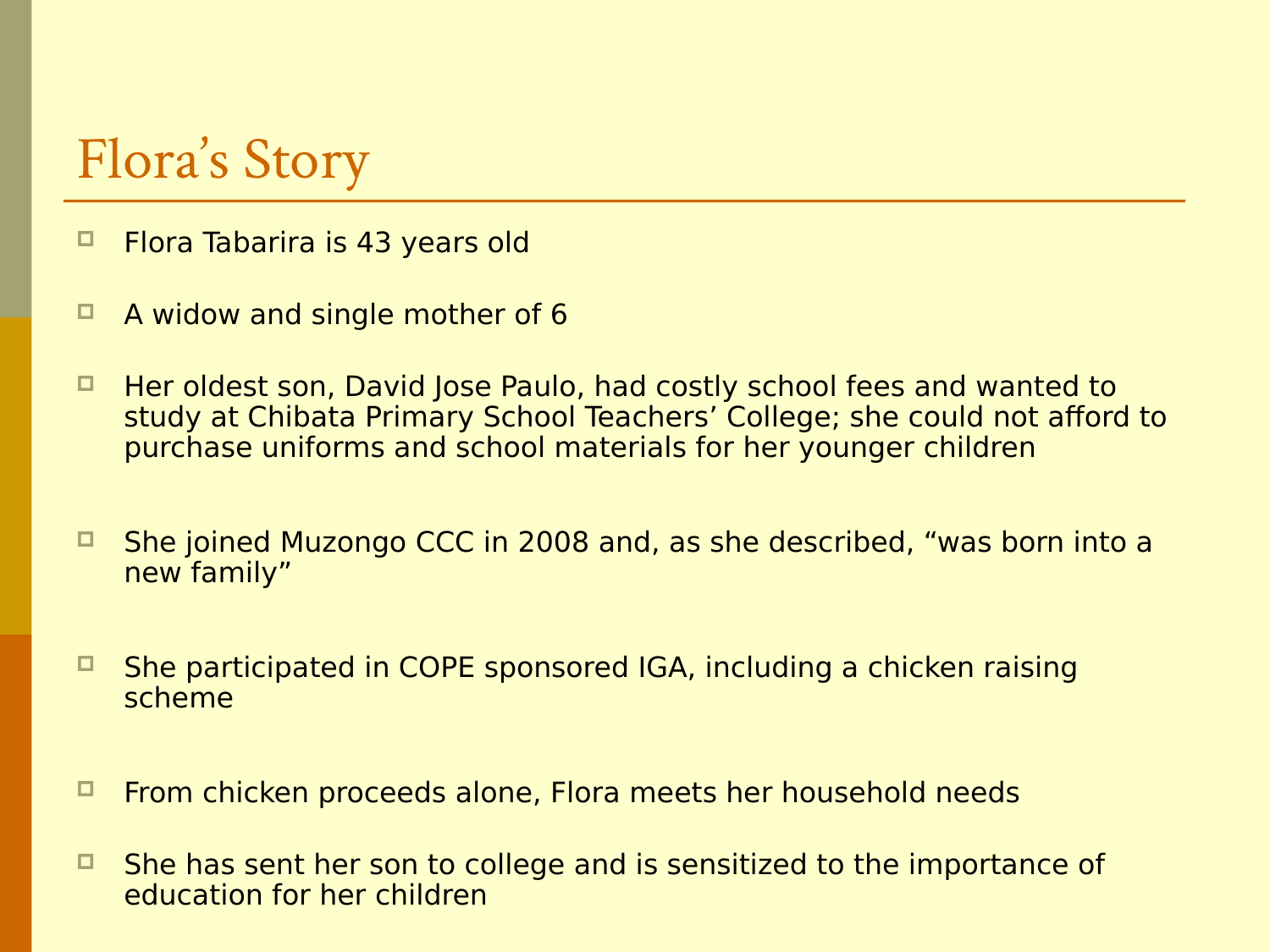

# Flora’s Story
Flora Tabarira is 43 years old

A widow and single mother of 6

Her oldest son, David Jose Paulo, had costly school fees and wanted to study at Chibata Primary School Teachers’ College; she could not afford to purchase uniforms and school materials for her younger children

She joined Muzongo CCC in 2008 and, as she described, “was born into a new family”

She participated in COPE sponsored IGA, including a chicken raising scheme

From chicken proceeds alone, Flora meets her household needs

She has sent her son to college and is sensitized to the importance of education for her children